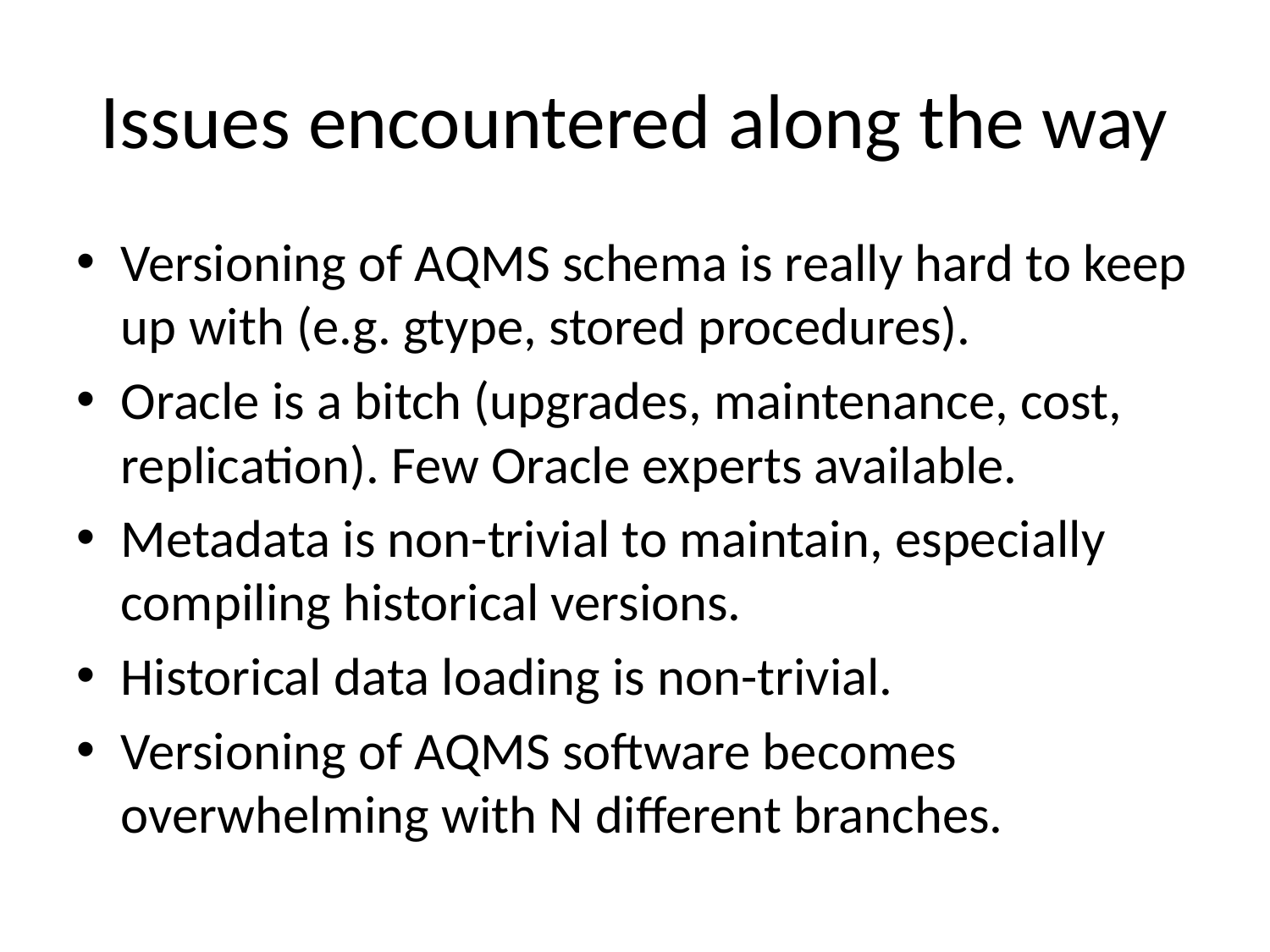

# Issues encountered along the way
Versioning of AQMS schema is really hard to keep up with (e.g. gtype, stored procedures).
Oracle is a bitch (upgrades, maintenance, cost, replication). Few Oracle experts available.
Metadata is non-trivial to maintain, especially compiling historical versions.
Historical data loading is non-trivial.
Versioning of AQMS software becomes overwhelming with N different branches.